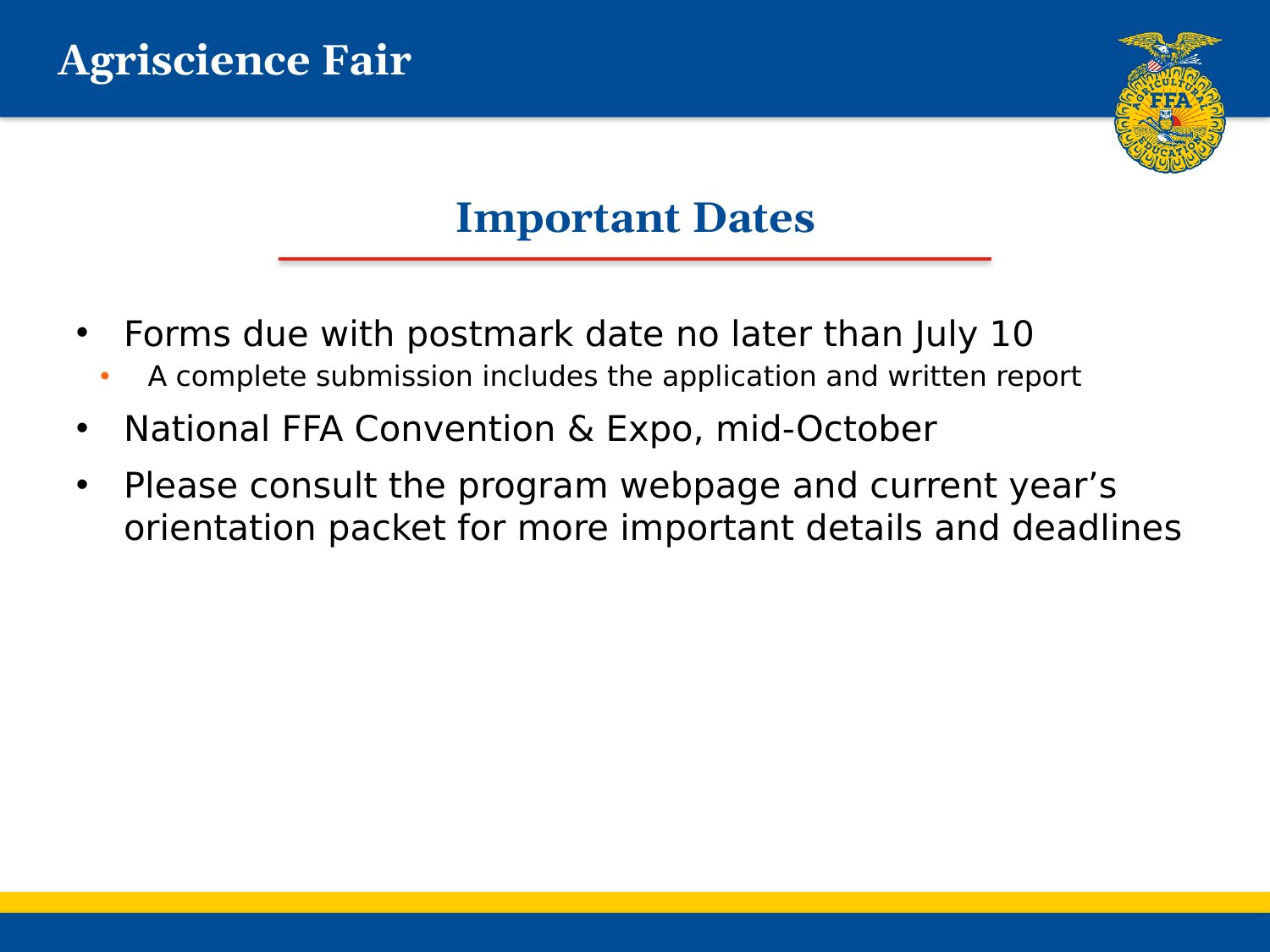

# Agriscience Fair
Important Dates
Forms due with postmark date no later than July 10
A complete submission includes the application and written report
National FFA Convention & Expo, mid-October
Please consult the program webpage and current year’s orientation packet for more important details and deadlines